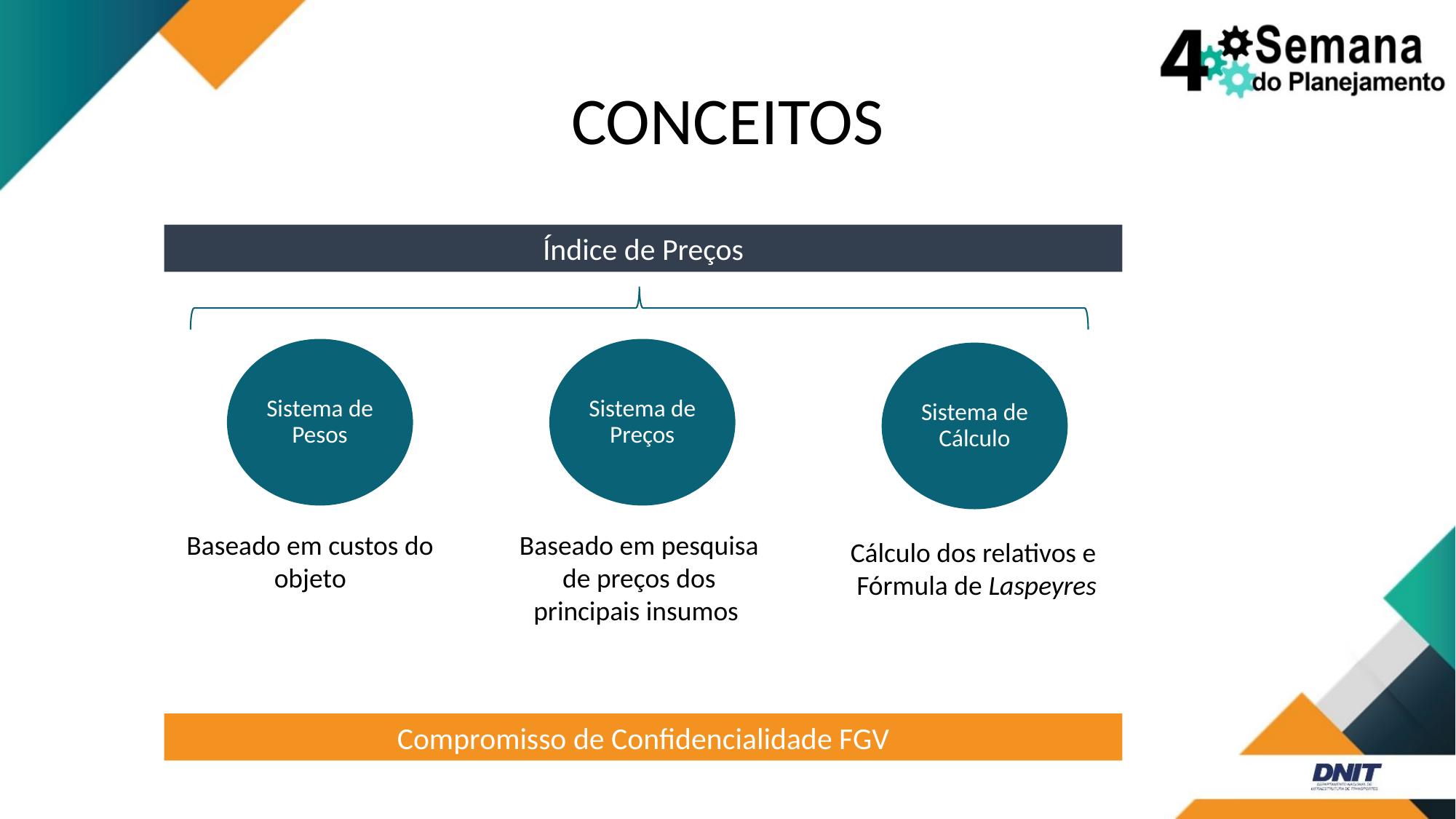

# CONCEITOS

Índice de Preços

Sistema de Pesos

Sistema de Preços

Sistema de Cálculo
Baseado em custos do objeto
Baseado em pesquisa de preços dos principais insumos
Cálculo dos relativos e  Fórmula de Laspeyres
Compromisso de Confidencialidade FGV